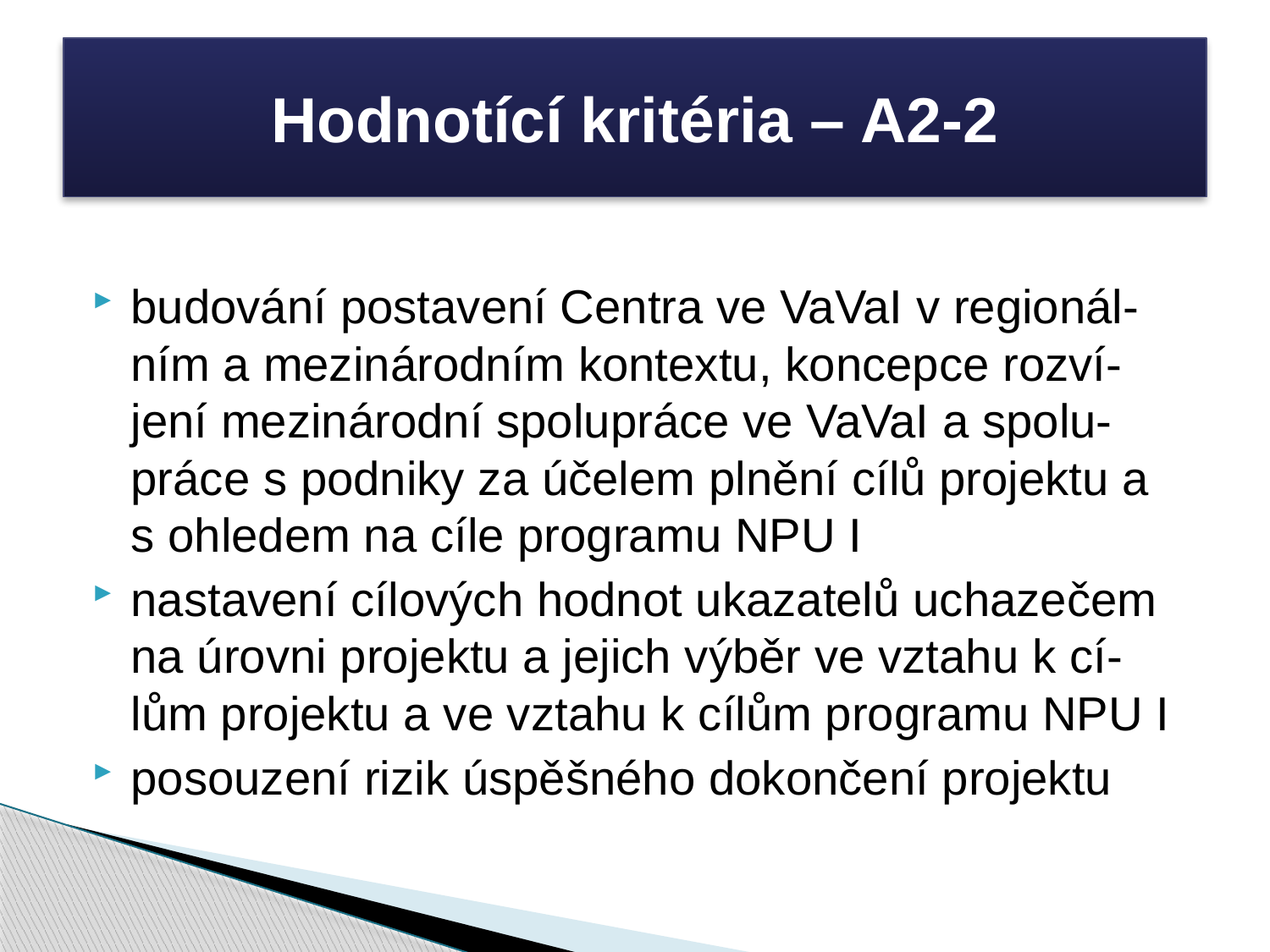

# Hodnotící kritéria – A2-2

budování postavení Centra ve VaVaI v regionál-ním a mezinárodním kontextu, koncepce rozví-jení mezinárodní spolupráce ve VaVaI a spolu-práce s podniky za účelem plnění cílů projektu a s ohledem na cíle programu NPU I
nastavení cílových hodnot ukazatelů uchazečem na úrovni projektu a jejich výběr ve vztahu k cí-lům projektu a ve vztahu k cílům programu NPU I
posouzení rizik úspěšného dokončení projektu